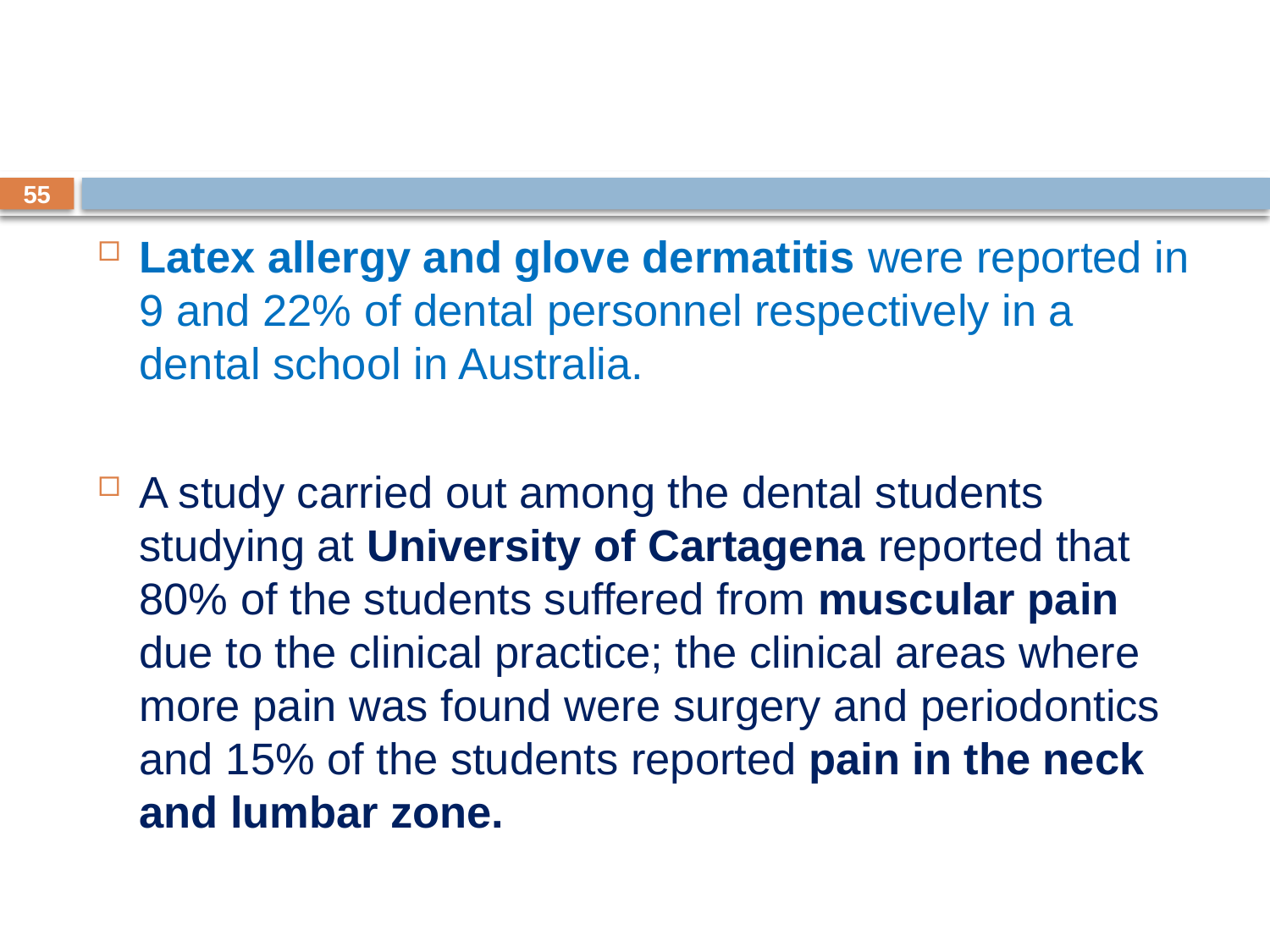

#
55
Latex allergy and glove dermatitis were reported in 9 and 22% of dental personnel respectively in a dental school in Australia.

A study carried out among the dental students studying at University of Cartagena reported that 80% of the students suffered from muscular pain due to the clinical practice; the clinical areas where more pain was found were surgery and periodontics and 15% of the students reported pain in the neck and lumbar zone.